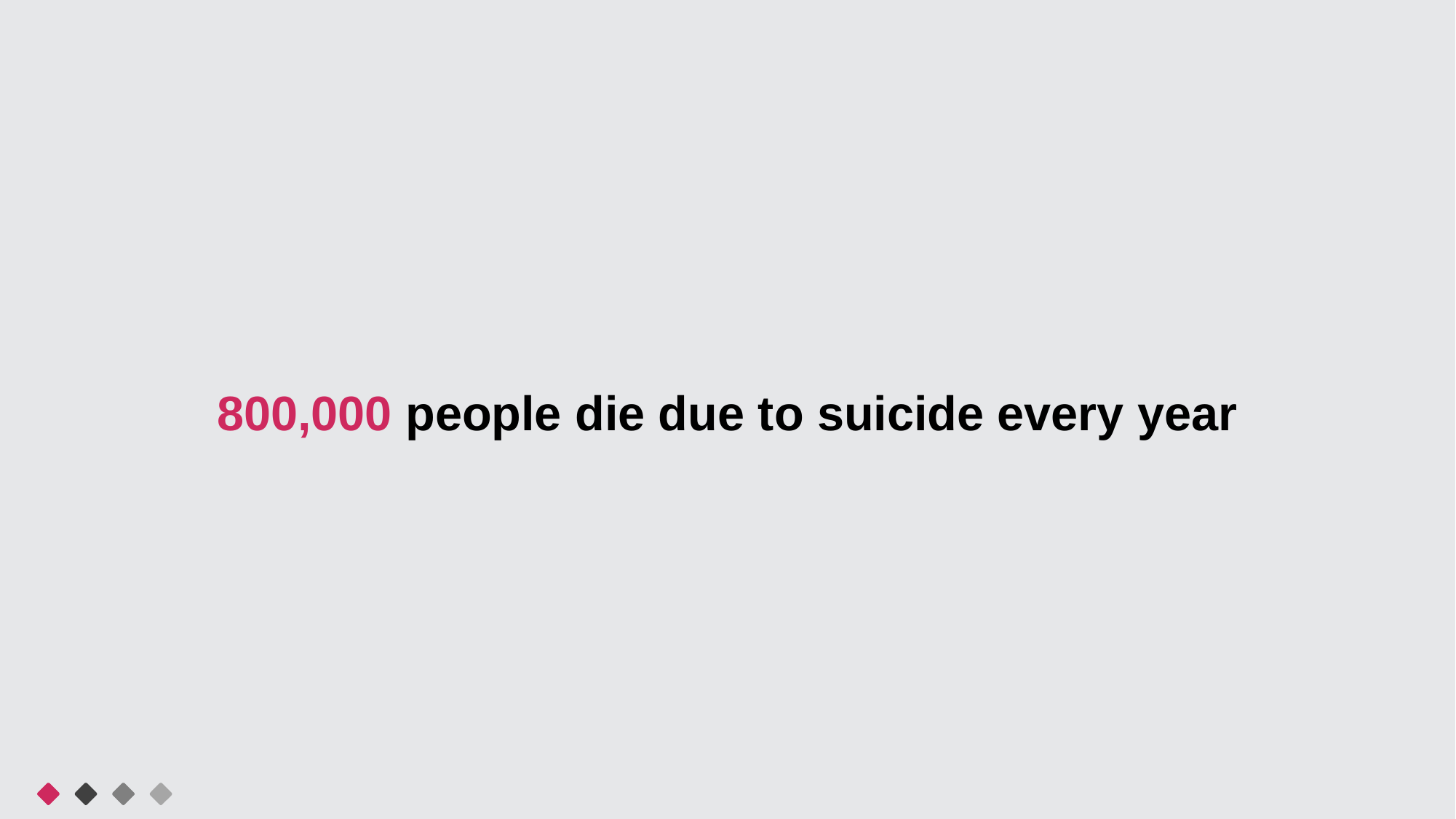

800,000 people die due to suicide every year